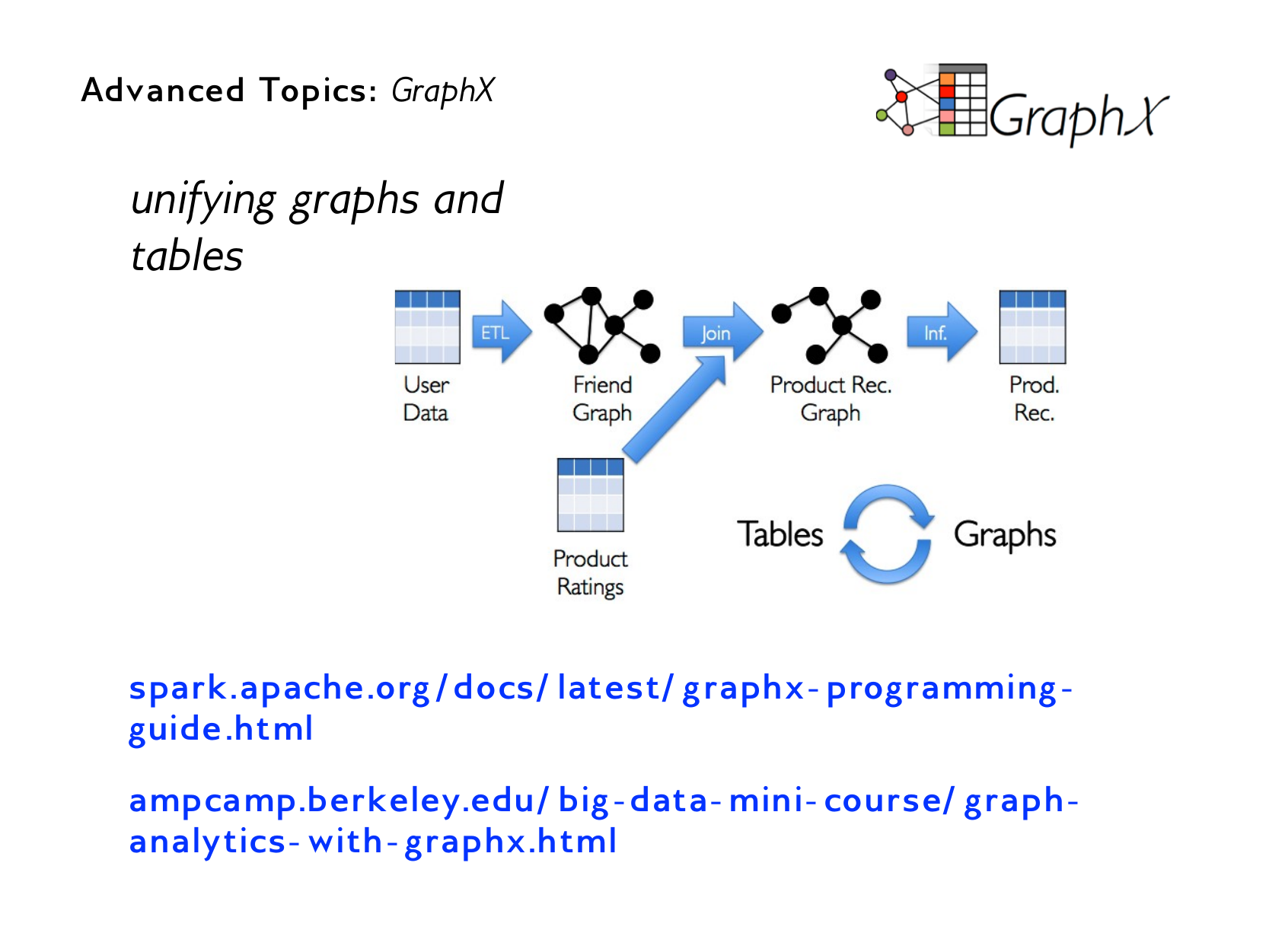

Advanced Topics: GraphX
unifying graphs and tables

spark.apache.org/docs/latest/graphx-programming- guide.html

ampcamp.berkeley.edu/big-data-mini-course/graph- analytics-with-graphx.html